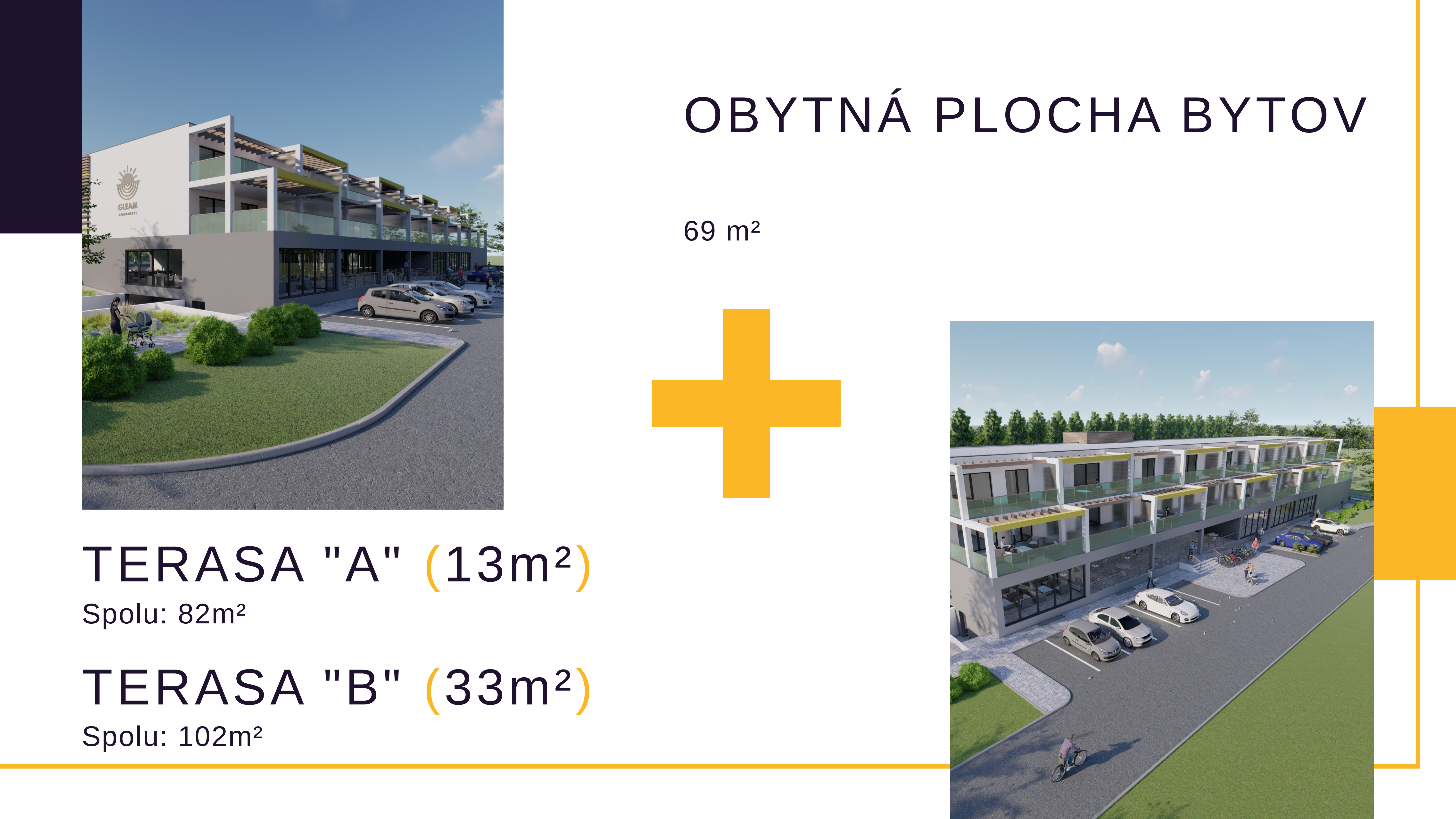

OBYTNÁ PLOCHA BYTOV
69 m²

TERASA "A" (13m²)
Spolu: 82m²
TERASA "B" (33m²)
Spolu: 102m²